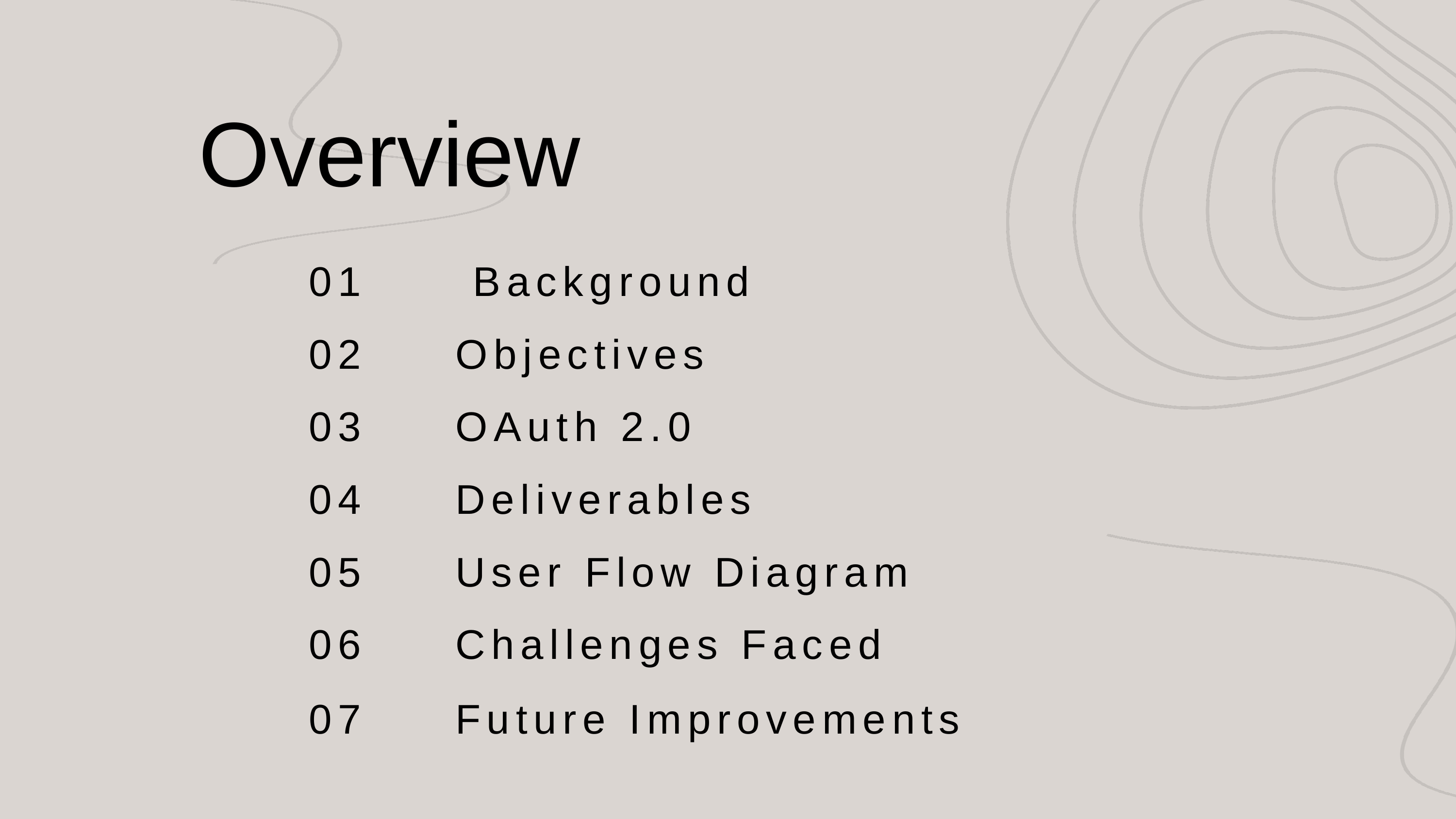

Overview
01      Background
02     Objectives
03     OAuth 2.0

04     Deliverables
05     User Flow Diagram
06     Challenges Faced
07     Future Improvements